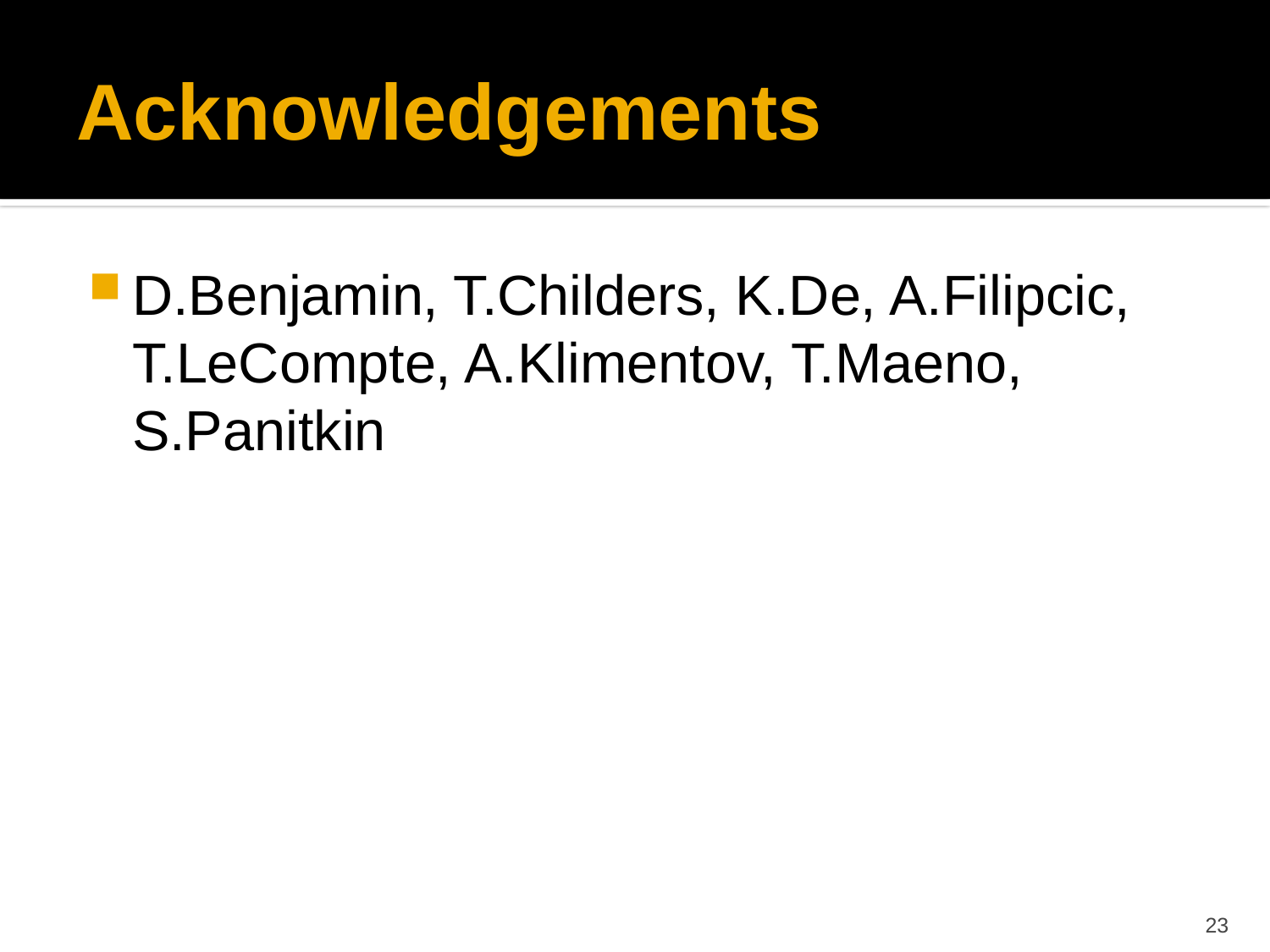

# Acknowledgements
D.Benjamin, T.Childers, K.De, A.Filipcic, T.LeCompte, A.Klimentov, T.Maeno, S.Panitkin

23